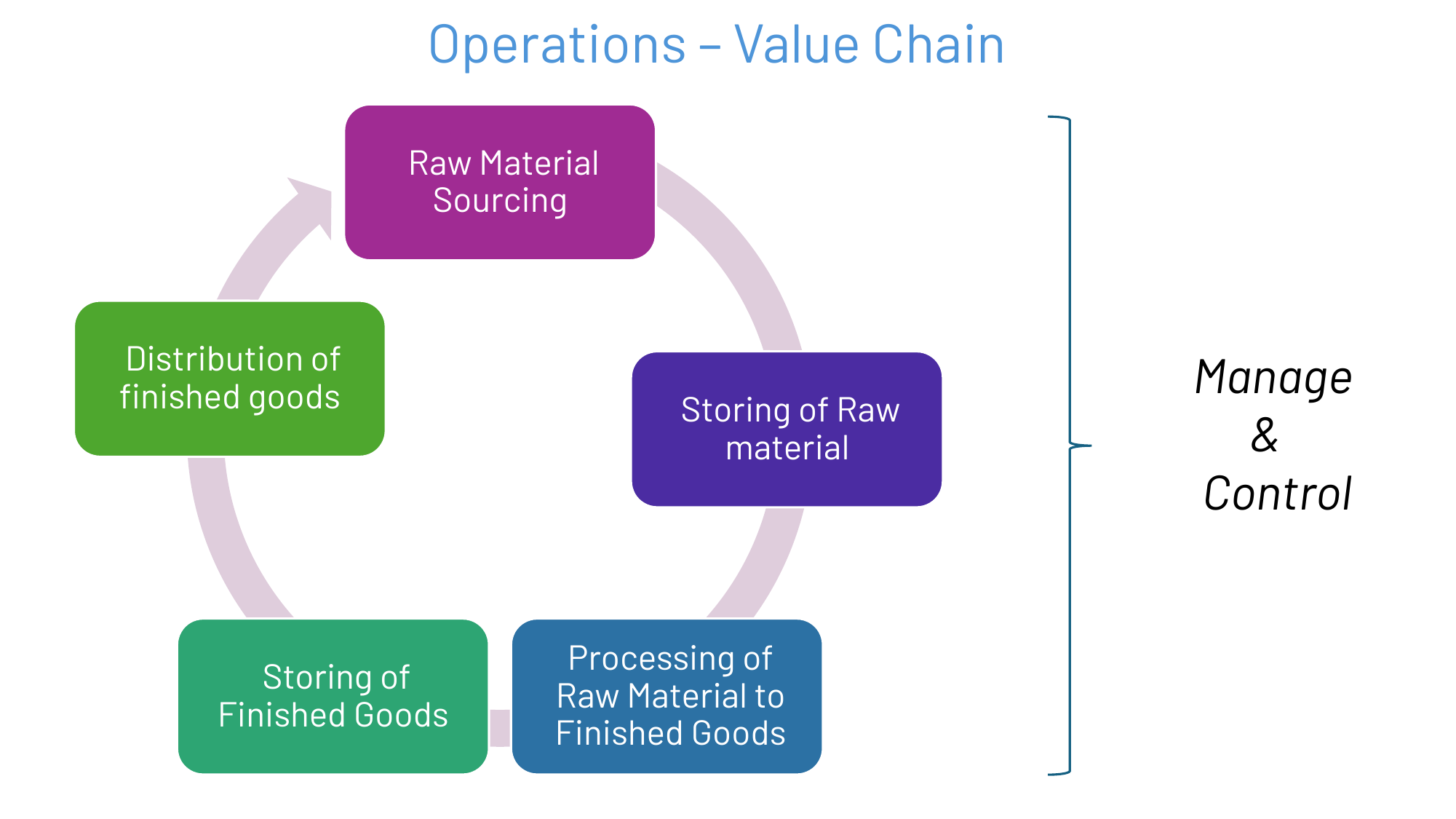

Operations – Value Chain
Raw Material Sourcing
Storing of Raw material
Processing of Raw Material to Finished Goods
Storing of Finished Goods
Distribution of finished goods

Manage
      &
 Control